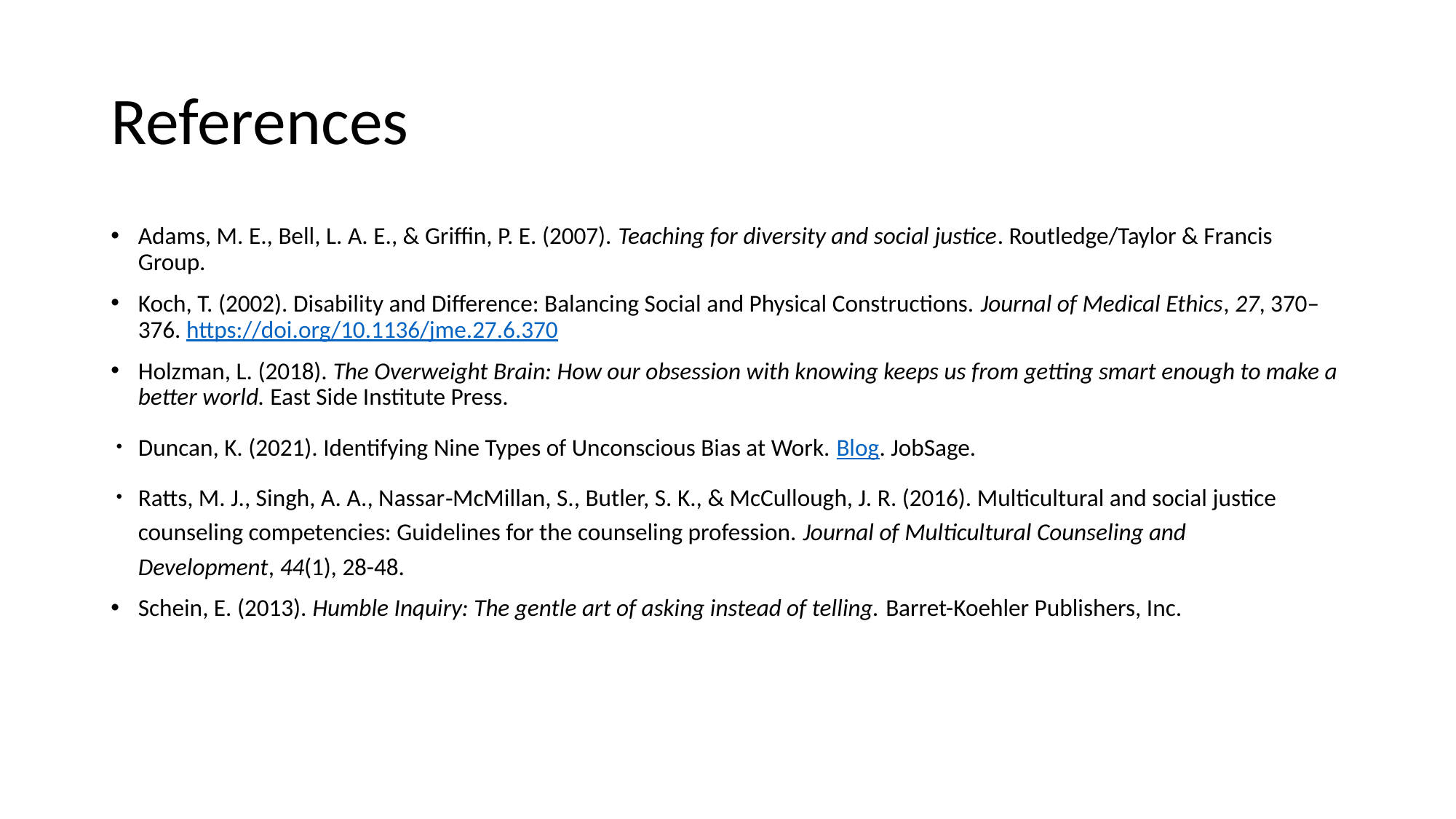

# References
Adams, M. E., Bell, L. A. E., & Griffin, P. E. (2007). Teaching for diversity and social justice. Routledge/Taylor & Francis Group.
Koch, T. (2002). Disability and Difference: Balancing Social and Physical Constructions. Journal of Medical Ethics, 27, 370–376. https://doi.org/10.1136/jme.27.6.370
Holzman, L. (2018). The Overweight Brain: How our obsession with knowing keeps us from getting smart enough to make a better world. East Side Institute Press.
Duncan, K. (2021). Identifying Nine Types of Unconscious Bias at Work. Blog. JobSage.
Ratts, M. J., Singh, A. A., Nassar‐McMillan, S., Butler, S. K., & McCullough, J. R. (2016). Multicultural and social justice counseling competencies: Guidelines for the counseling profession. Journal of Multicultural Counseling and Development, 44(1), 28-48.
Schein, E. (2013). Humble Inquiry: The gentle art of asking instead of telling. Barret-Koehler Publishers, Inc.